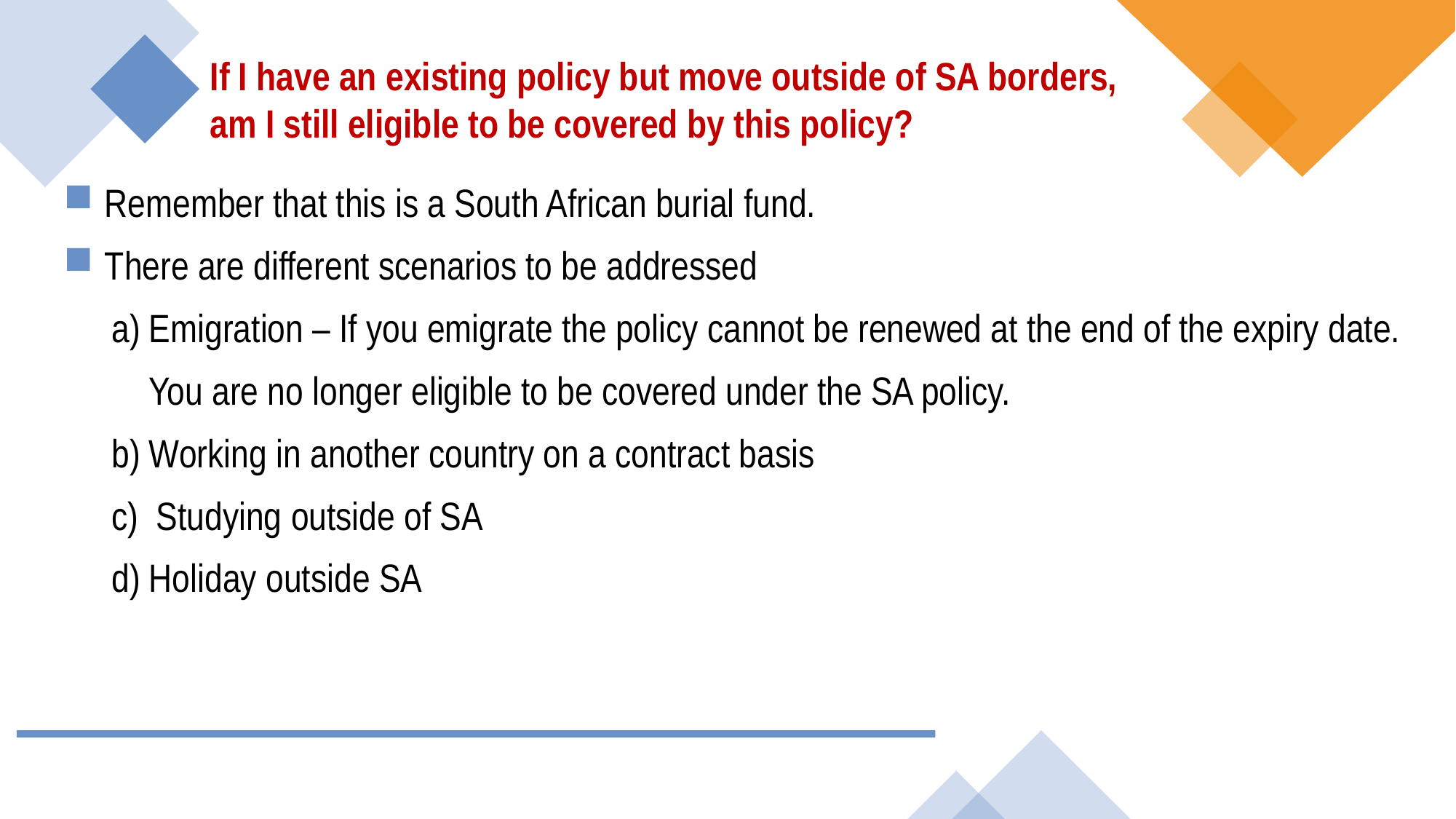

If I have an existing policy but move outside of SA borders, am I still eligible to be covered by this policy?

Remember that this is a South African burial fund.
There are different scenarios to be addressed
	a) Emigration – If you emigrate the policy cannot be renewed at the end of the expiry date.
	You are no longer eligible to be covered under the SA policy.
	b) Working in another country on a contract basis
	c)  Studying outside of SA
	d) Holiday outside SA